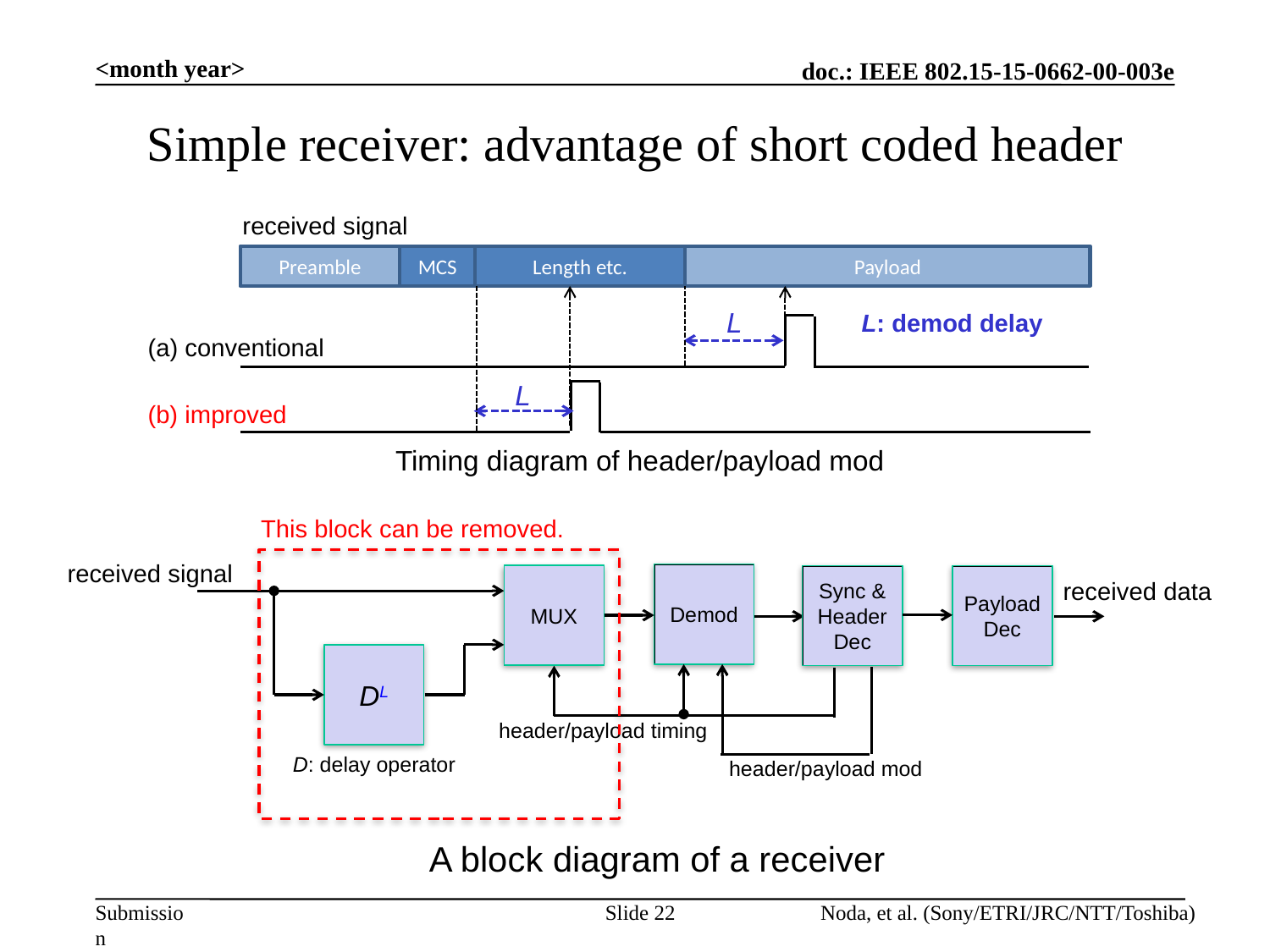

<month year>
# Simple receiver: advantage of short coded header
received signal
Preamble
MCS
Length etc.
Payload
L
L: demod delay
(a) conventional
L
(b) improved
Timing diagram of header/payload mod
This block can be removed.

received signal
Demod
MUX
Sync &
Header
Dec
Payload
Dec
received data
DL
header/payload timing
D: delay operator
header/payload mod
A block diagram of a receiver
Slide 22
Noda, et al. (Sony/ETRI/JRC/NTT/Toshiba)